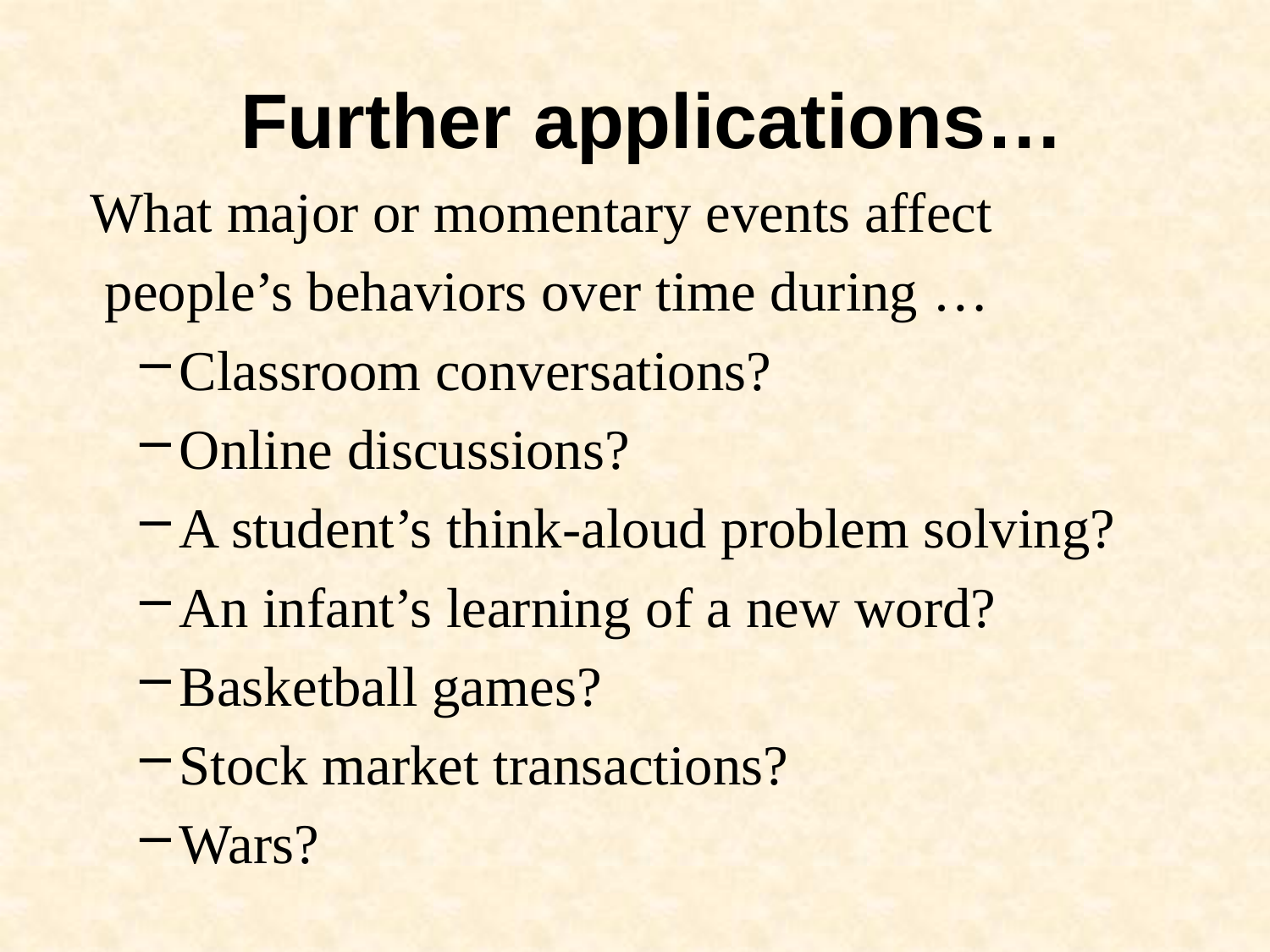

# Further applications…
 What major or momentary events affect
  people’s behaviors over time during …
Classroom conversations?
Online discussions?
A student’s think-aloud problem solving?
An infant’s learning of a new word?
Basketball games?
Stock market transactions?
Wars?